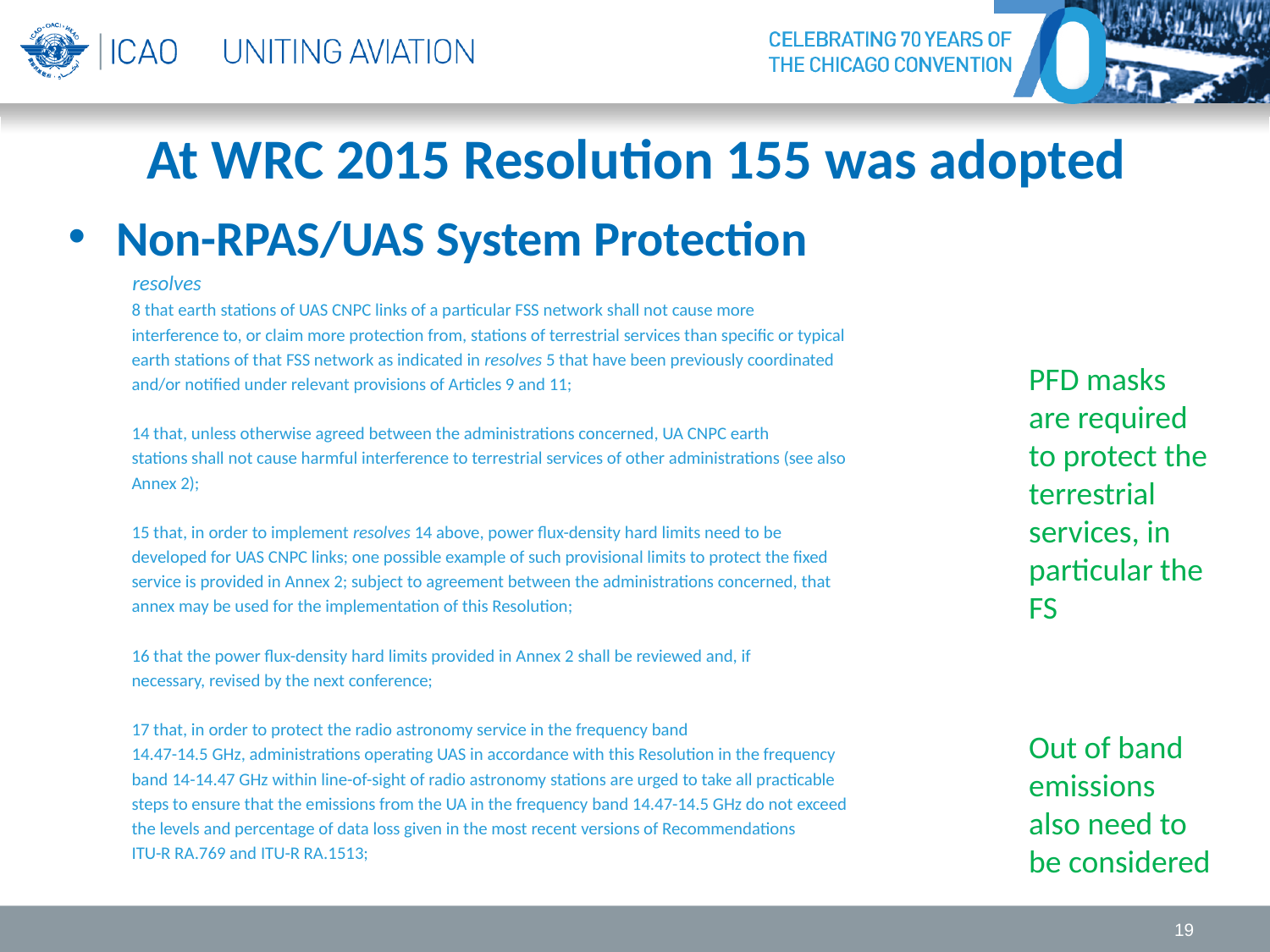

# At WRC 2015 Resolution 155 was adopted
Non-RPAS/UAS System Protection
resolves
8 that earth stations of UAS CNPC links of a particular FSS network shall not cause more
interference to, or claim more protection from, stations of terrestrial services than specific or typical
earth stations of that FSS network as indicated in resolves 5 that have been previously coordinated
and/or notified under relevant provisions of Articles 9 and 11;

14 that, unless otherwise agreed between the administrations concerned, UA CNPC earth
stations shall not cause harmful interference to terrestrial services of other administrations (see also
Annex 2);

15 that, in order to implement resolves 14 above, power flux-density hard limits need to be
developed for UAS CNPC links; one possible example of such provisional limits to protect the fixed
service is provided in Annex 2; subject to agreement between the administrations concerned, that
annex may be used for the implementation of this Resolution;

16 that the power flux-density hard limits provided in Annex 2 shall be reviewed and, if
necessary, revised by the next conference;

17 that, in order to protect the radio astronomy service in the frequency band
14.47-14.5 GHz, administrations operating UAS in accordance with this Resolution in the frequency
band 14-14.47 GHz within line-of-sight of radio astronomy stations are urged to take all practicable
steps to ensure that the emissions from the UA in the frequency band 14.47-14.5 GHz do not exceed
the levels and percentage of data loss given in the most recent versions of Recommendations
ITU-R RA.769 and ITU-R RA.1513;

PFD masks are required to protect the terrestrial services, in particular the FS

Out of band emissions also need to be considered

19